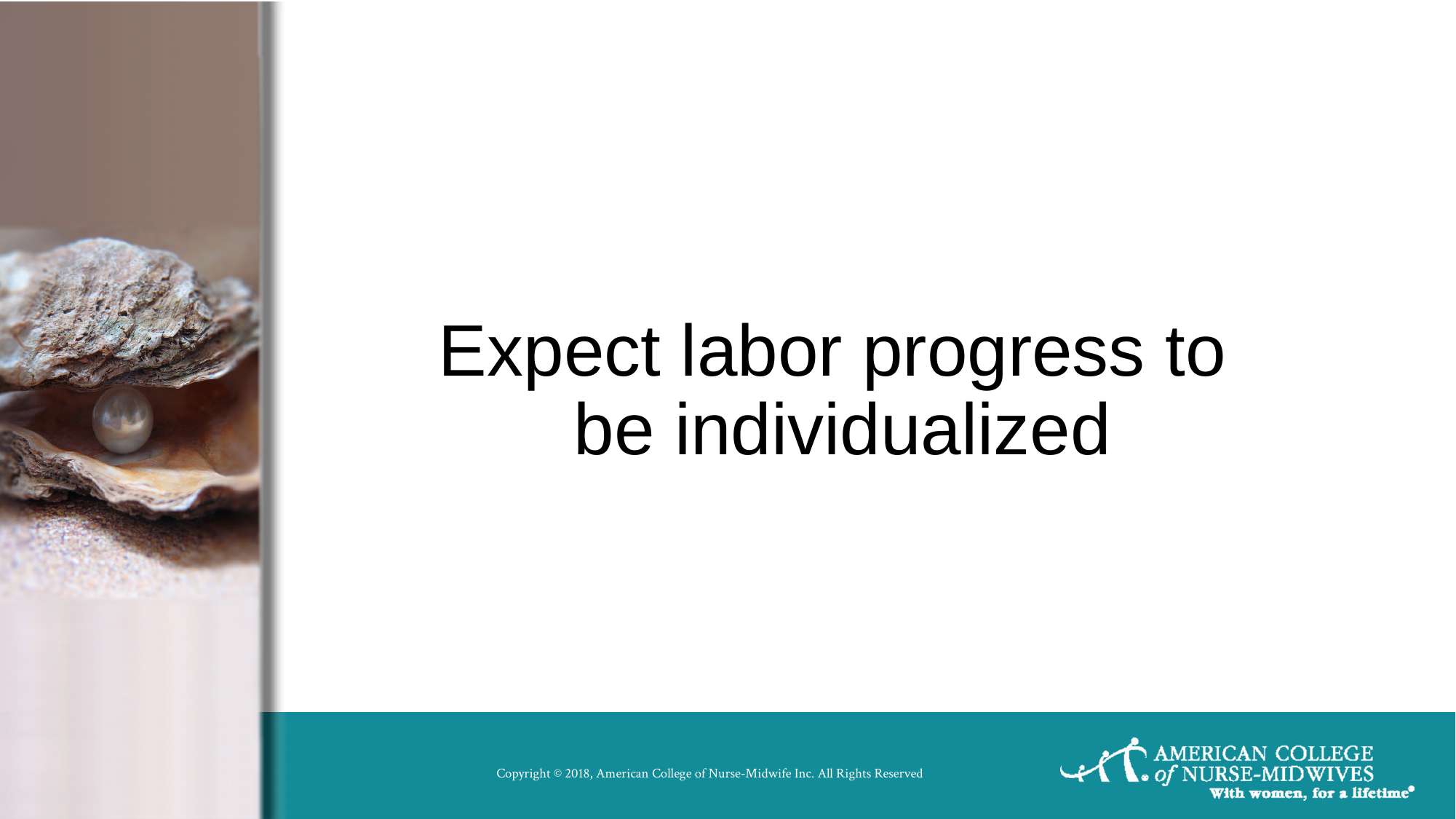

# Expect labor progress to be individualized